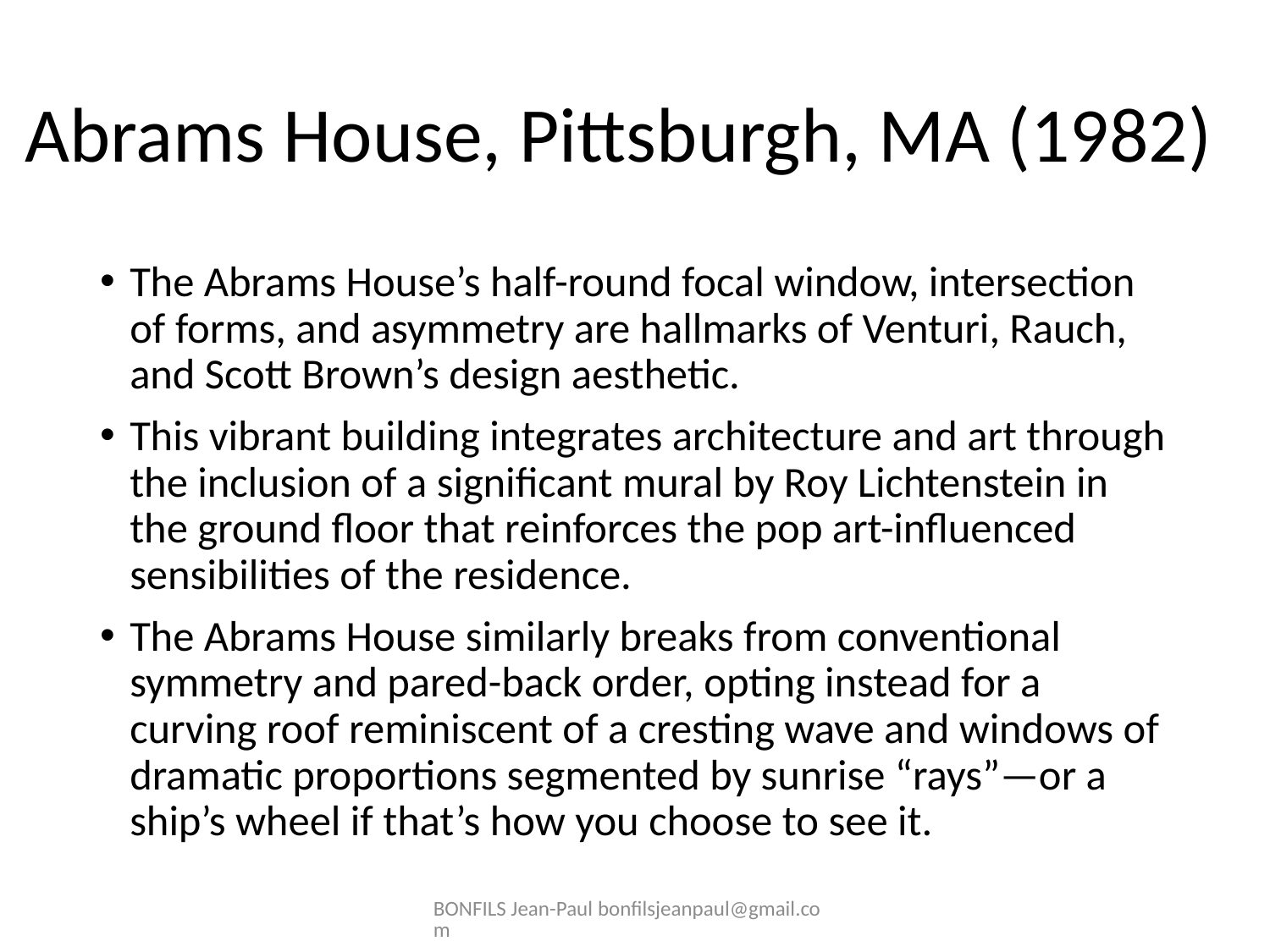

# Abrams House, Pittsburgh, MA (1982)
The Abrams House’s half-round focal window, intersection of forms, and asymmetry are hallmarks of Venturi, Rauch, and Scott Brown’s design aesthetic.
This vibrant building integrates architecture and art through the inclusion of a significant mural by Roy Lichtenstein in the ground floor that reinforces the pop art-influenced sensibilities of the residence.
The Abrams House similarly breaks from conventional symmetry and pared-back order, opting instead for a curving roof reminiscent of a cresting wave and windows of dramatic proportions segmented by sunrise “rays”—or a ship’s wheel if that’s how you choose to see it.
BONFILS Jean-Paul bonfilsjeanpaul@gmail.com